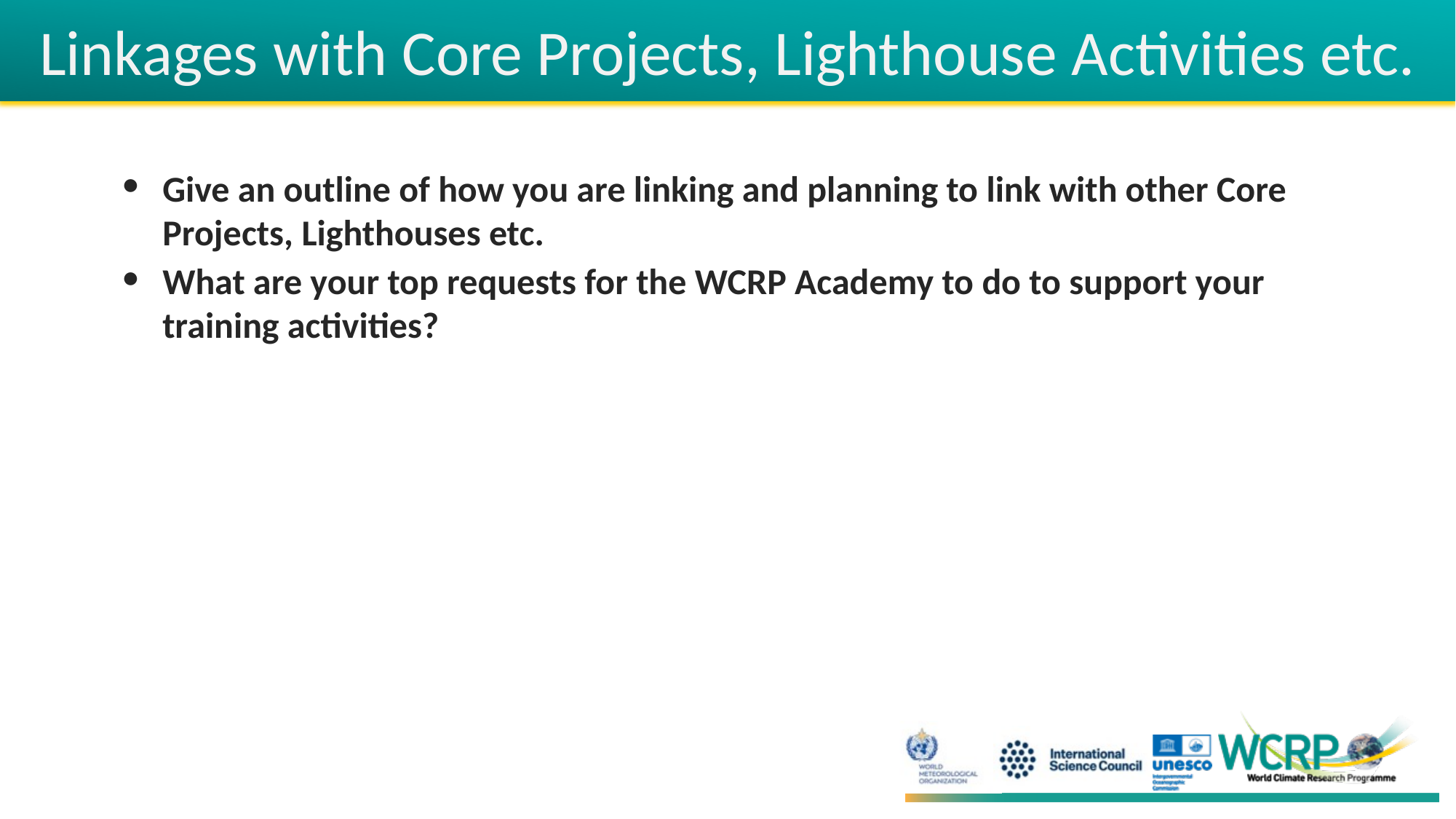

# Linkages with Core Projects, Lighthouse Activities etc.
Give an outline of how you are linking and planning to link with other Core Projects, Lighthouses etc.
What are your top requests for the WCRP Academy to do to support your training activities?